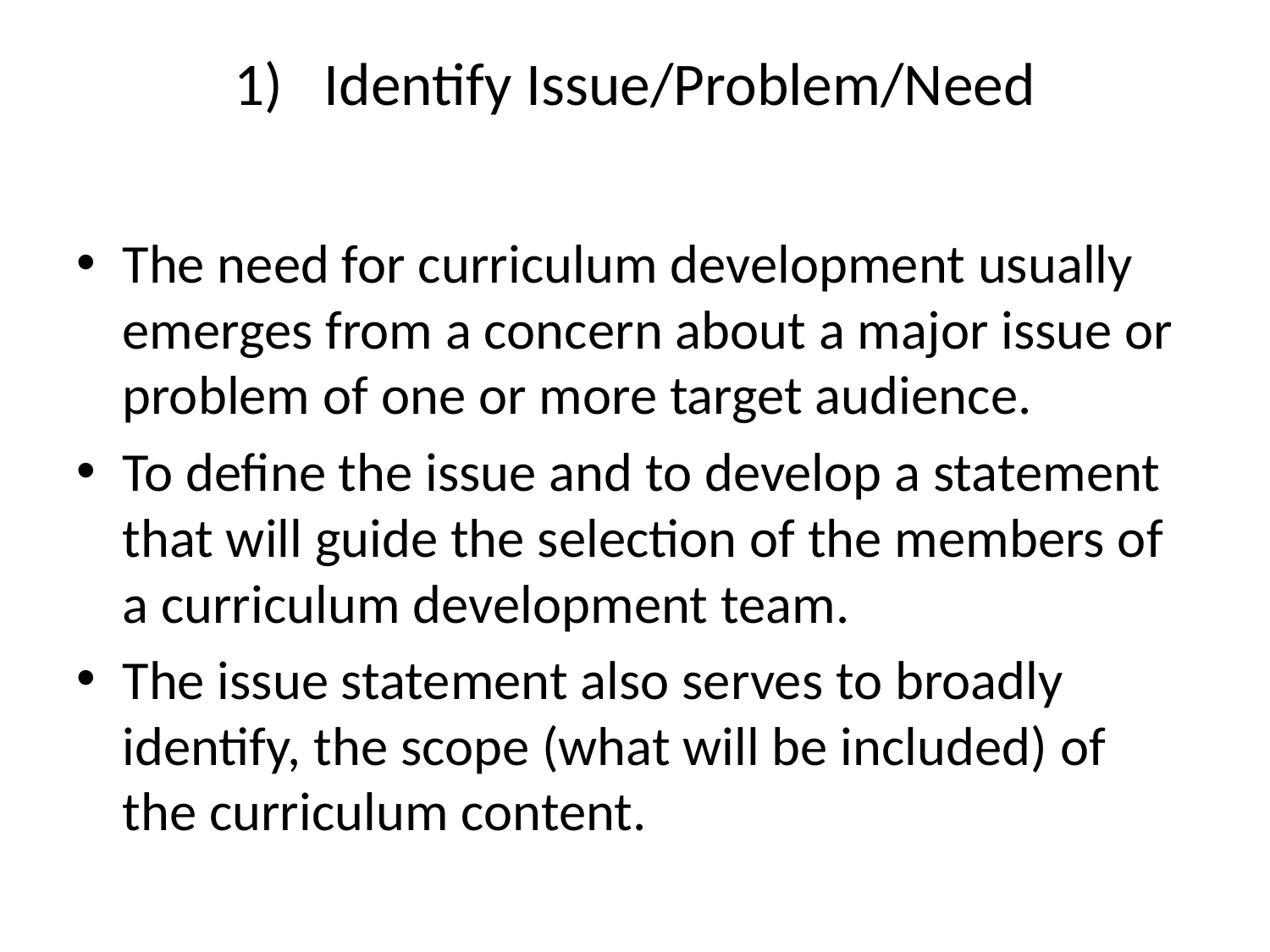

# 1)   Identify Issue/Problem/Need
The need for curriculum development usually emerges from a concern about a major issue or problem of one or more target audience.
To define the issue and to develop a statement that will guide the selection of the members of a curriculum development team.
The issue statement also serves to broadly identify, the scope (what will be included) of the curriculum content.